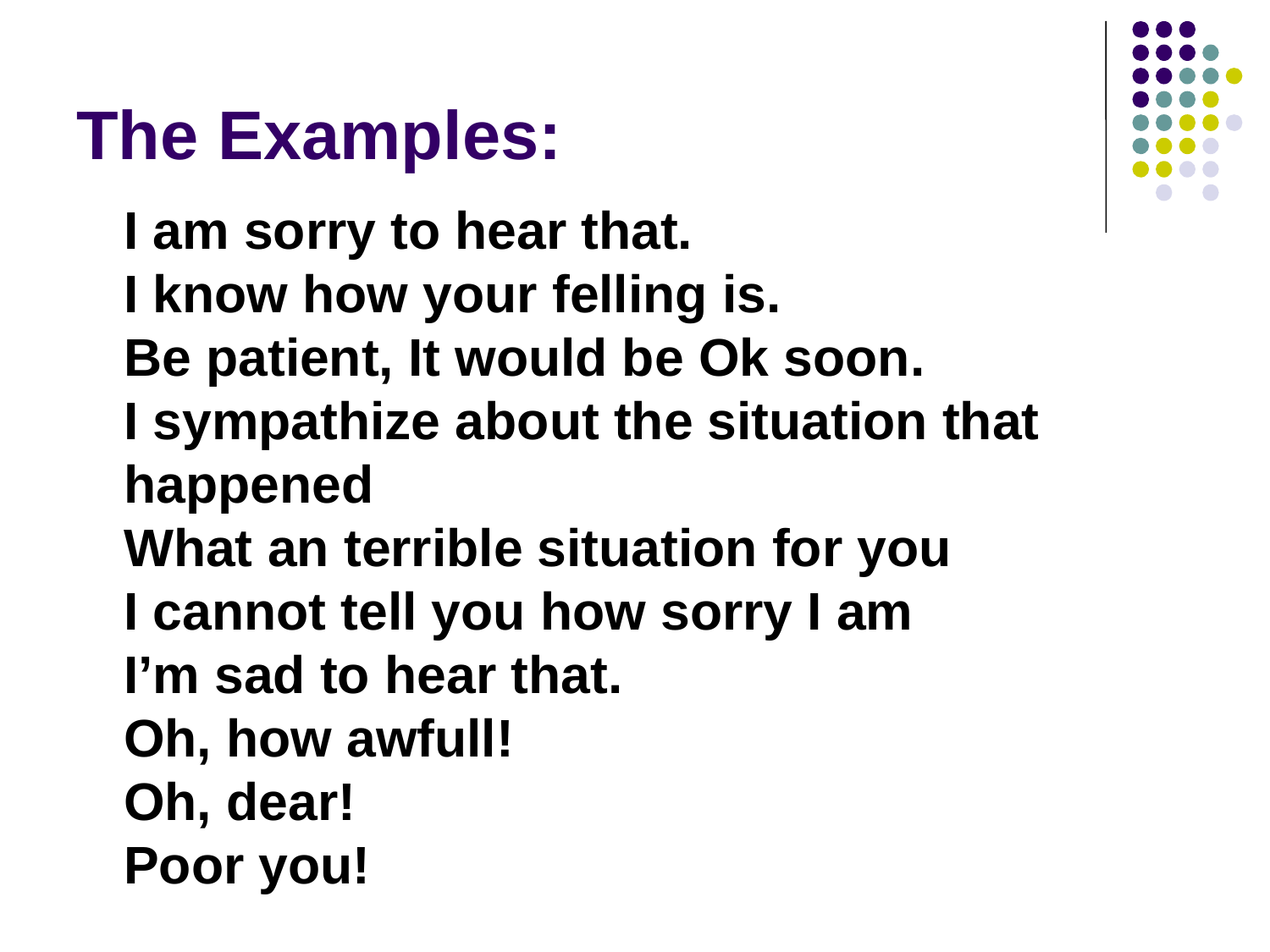

# The Examples:
	I am sorry to hear that.
I know how your felling is.
Be patient, It would be Ok soon.
I sympathize about the situation that happened
What an terrible situation for you
I cannot tell you how sorry I am
I’m sad to hear that.
Oh, how awfull!
Oh, dear!
Poor you!